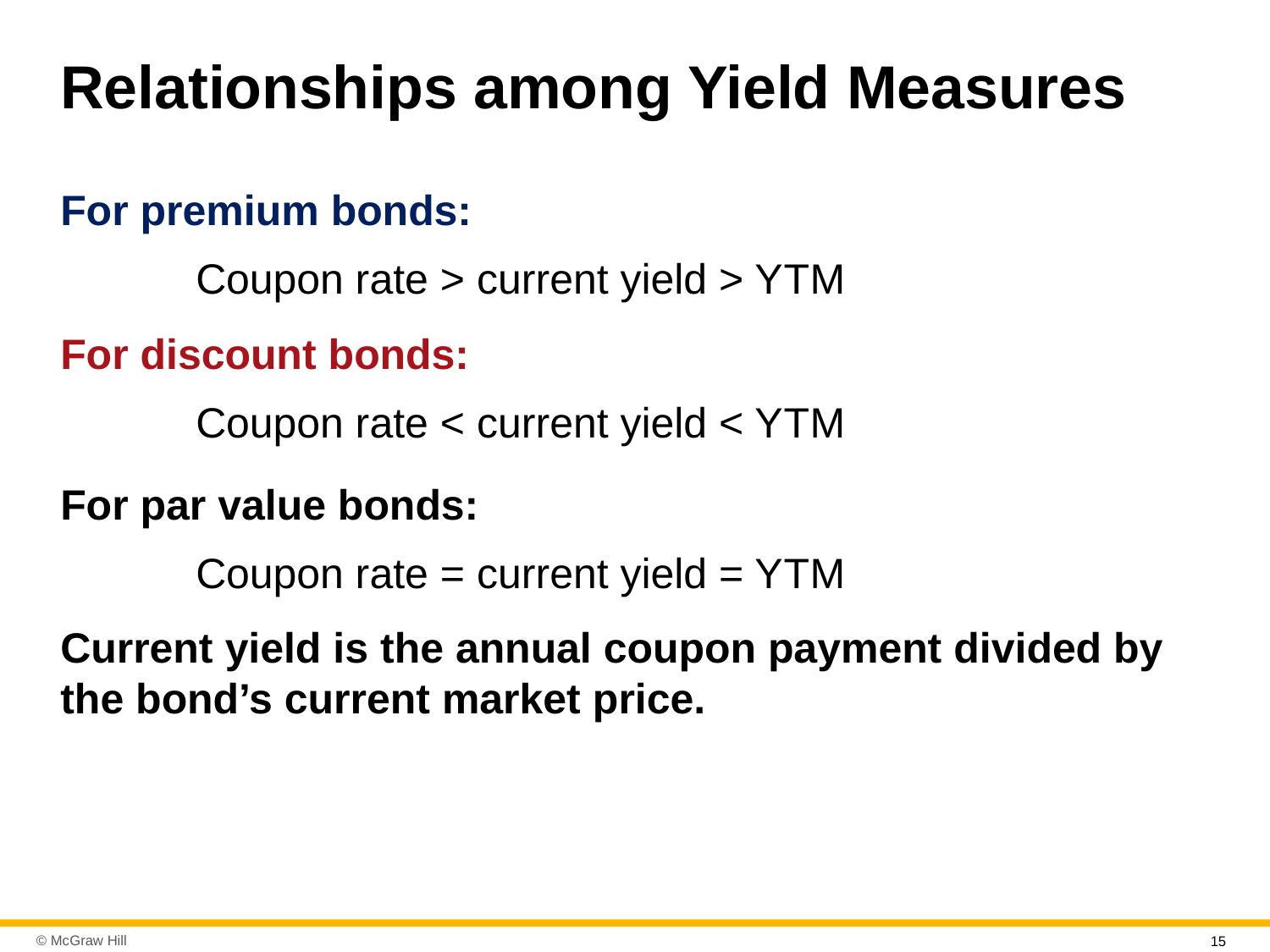

# Relationships among Yield Measures
For premium bonds:
Coupon rate > current yield > Y T M
For discount bonds:
Coupon rate < current yield < Y T M
For par value bonds:
Coupon rate = current yield = Y T M
Current yield is the annual coupon payment divided by the bond’s current market price.
15